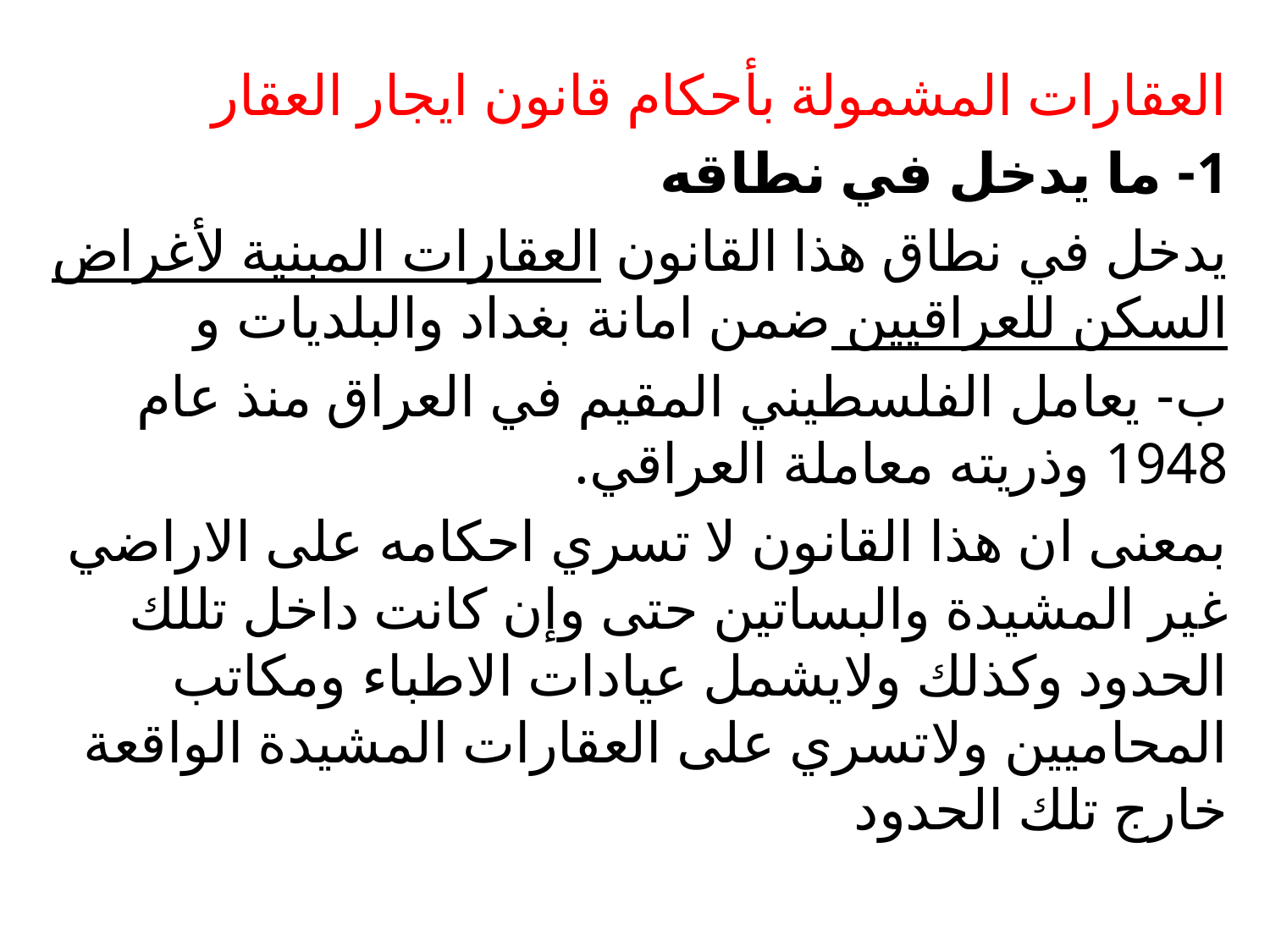

#
العقارات المشمولة بأحكام قانون ايجار العقار
1- ما يدخل في نطاقه
يدخل في نطاق هذا القانون العقارات المبنية لأغراض السكن للعراقيين ضمن امانة بغداد والبلديات و
ب- يعامل الفلسطيني المقيم في العراق منذ عام 1948 وذريته معاملة العراقي.
بمعنى ان هذا القانون لا تسري احكامه على الاراضي غير المشيدة والبساتين حتى وإن كانت داخل تللك الحدود وكذلك ولايشمل عيادات الاطباء ومكاتب المحاميين ولاتسري على العقارات المشيدة الواقعة خارج تلك الحدود